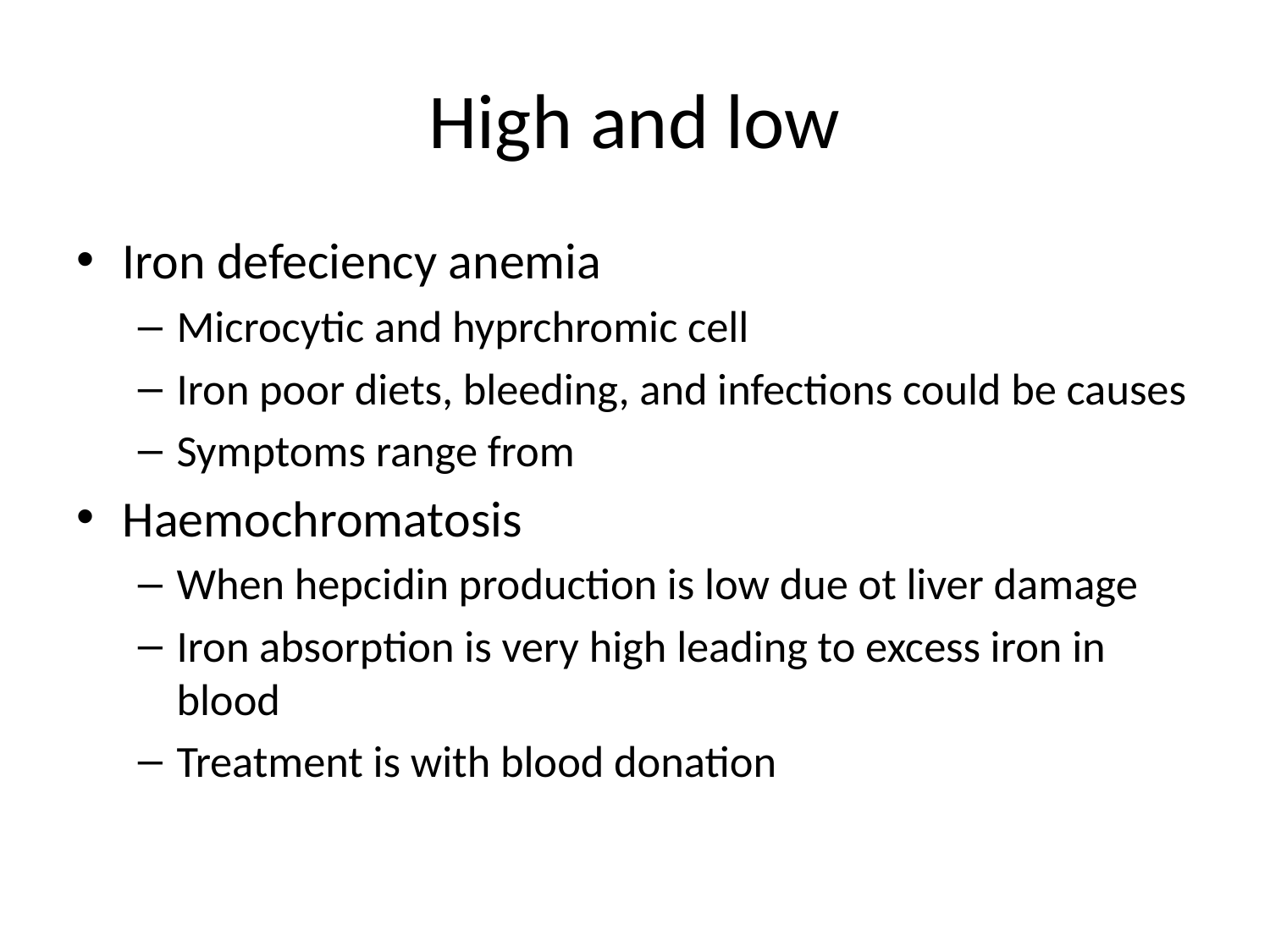

# High and low
Iron defeciency anemia
Microcytic and hyprchromic cell
Iron poor diets, bleeding, and infections could be causes
Symptoms range from
Haemochromatosis
When hepcidin production is low due ot liver damage
Iron absorption is very high leading to excess iron in blood
Treatment is with blood donation